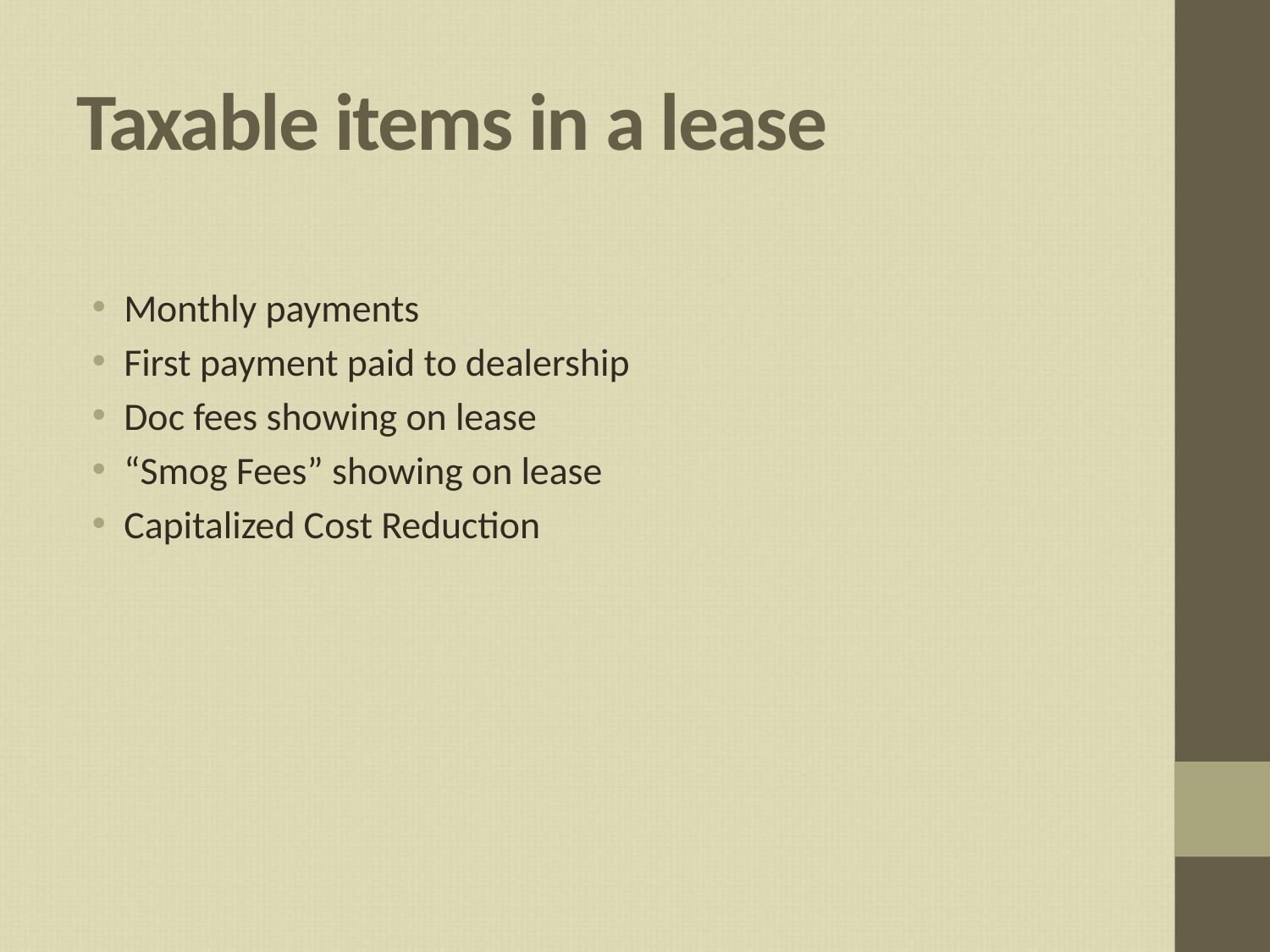

# Taxable items in a lease

Monthly payments
First payment paid to dealership
Doc fees showing on lease
“Smog Fees” showing on lease
Capitalized Cost Reduction